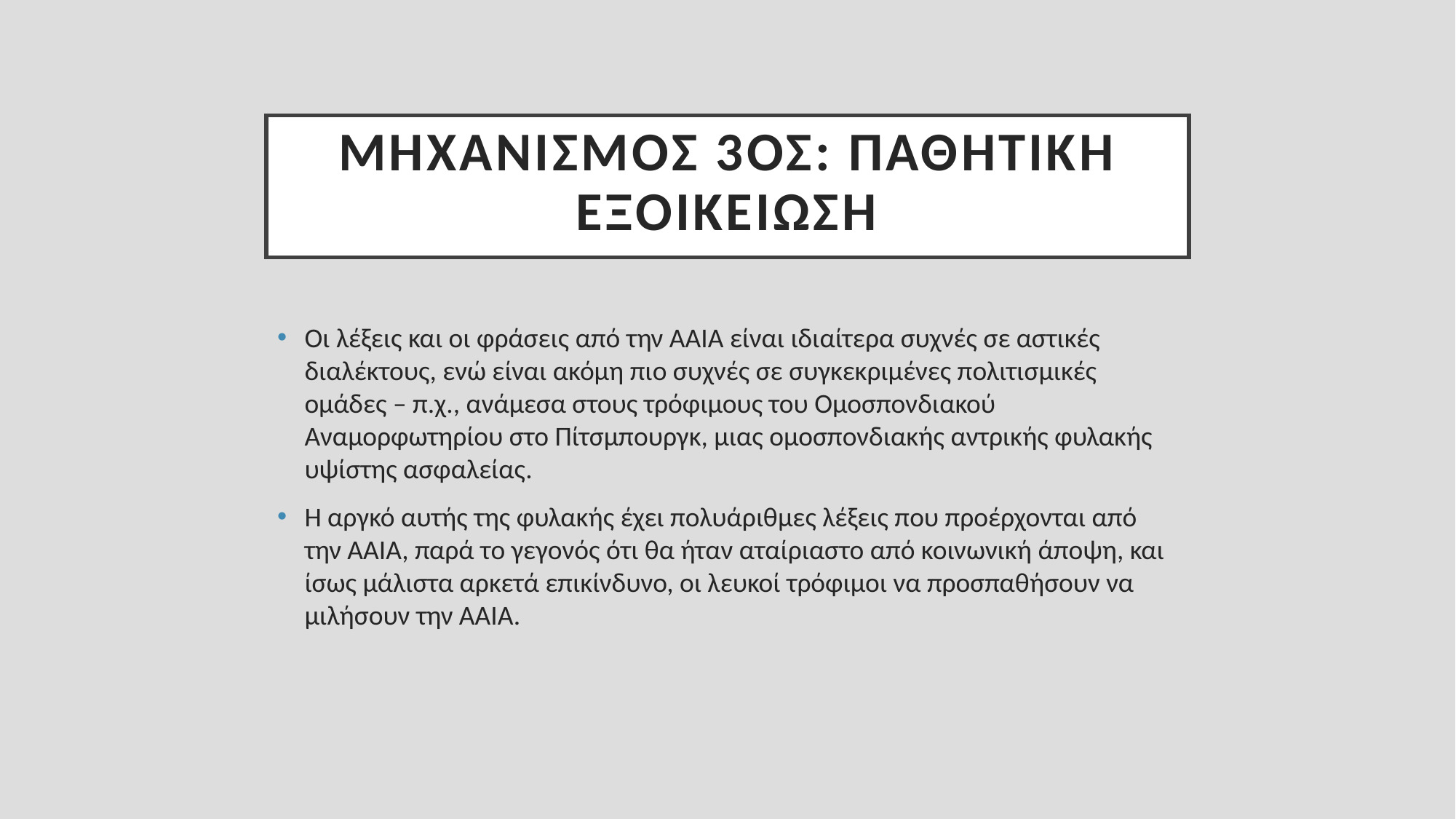

# Μηχανισμός 3ος: παθητική εξοικείωση
Οι λέξεις και οι φράσεις από την ΑΑΙΑ είναι ιδιαίτερα συχνές σε αστικές διαλέκτους, ενώ είναι ακόμη πιο συχνές σε συγκεκριμένες πολιτισμικές ομάδες – π.χ., ανάμεσα στους τρόφιμους του Ομοσπονδιακού Αναμορφωτηρίου στο Πίτσμπουργκ, μιας ομοσπονδιακής αντρικής φυλακής υψίστης ασφαλείας.
Η αργκό αυτής της φυλακής έχει πολυάριθμες λέξεις που προέρχονται από την ΑΑΙΑ, παρά το γεγονός ότι θα ήταν αταίριαστο από κοινωνική άποψη, και ίσως μάλιστα αρκετά επικίνδυνο, οι λευκοί τρόφιμοι να προσπαθήσουν να μιλήσουν την ΑΑΙΑ.